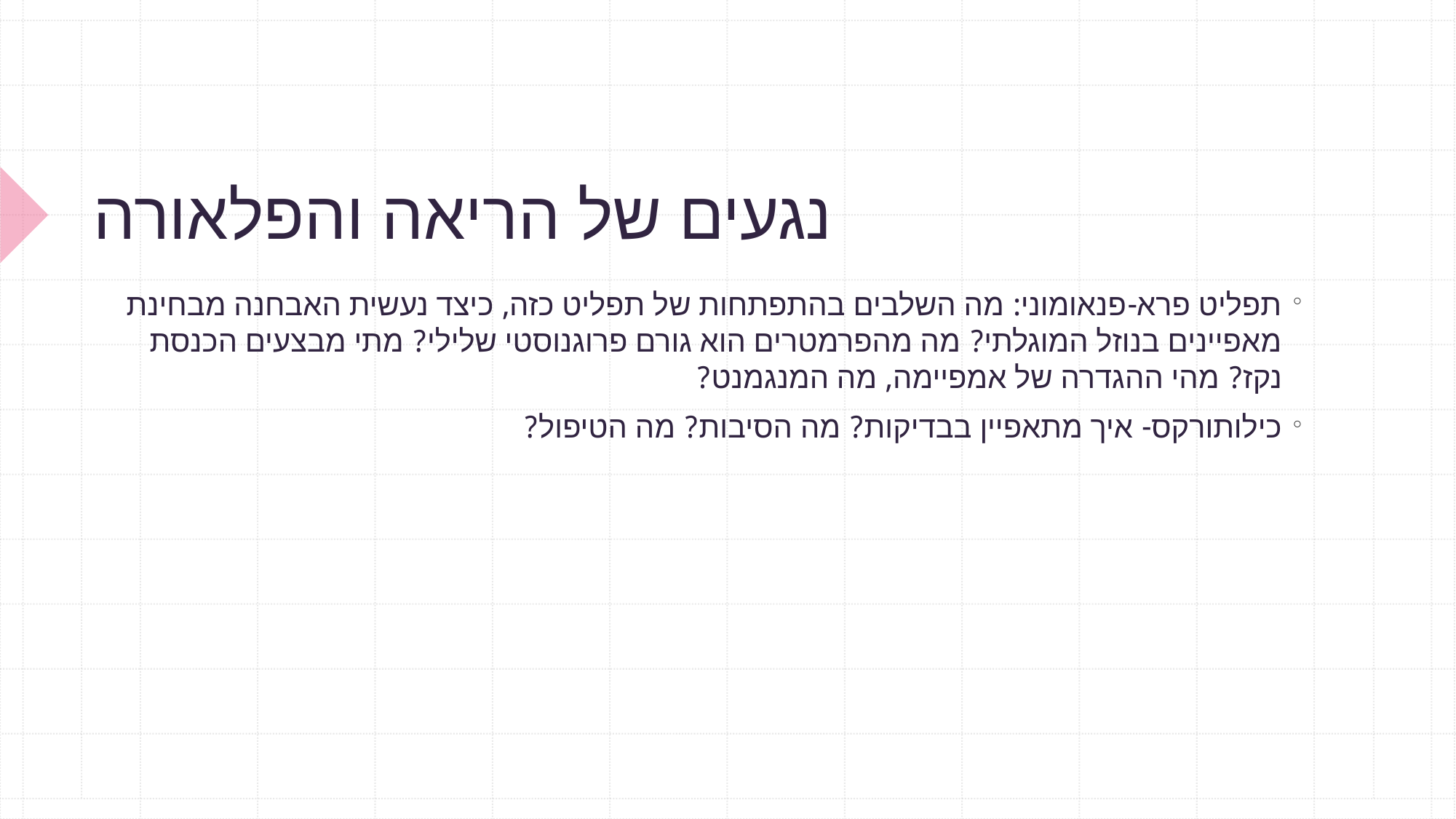

# נגעים של הריאה והפלאורה
תפליט פרא-פנאומוני: מה השלבים בהתפתחות של תפליט כזה, כיצד נעשית האבחנה מבחינת מאפיינים בנוזל המוגלתי? מה מהפרמטרים הוא גורם פרוגנוסטי שלילי? מתי מבצעים הכנסת נקז? מהי ההגדרה של אמפיימה, מה המנגמנט?
כילותורקס- איך מתאפיין בבדיקות? מה הסיבות? מה הטיפול?